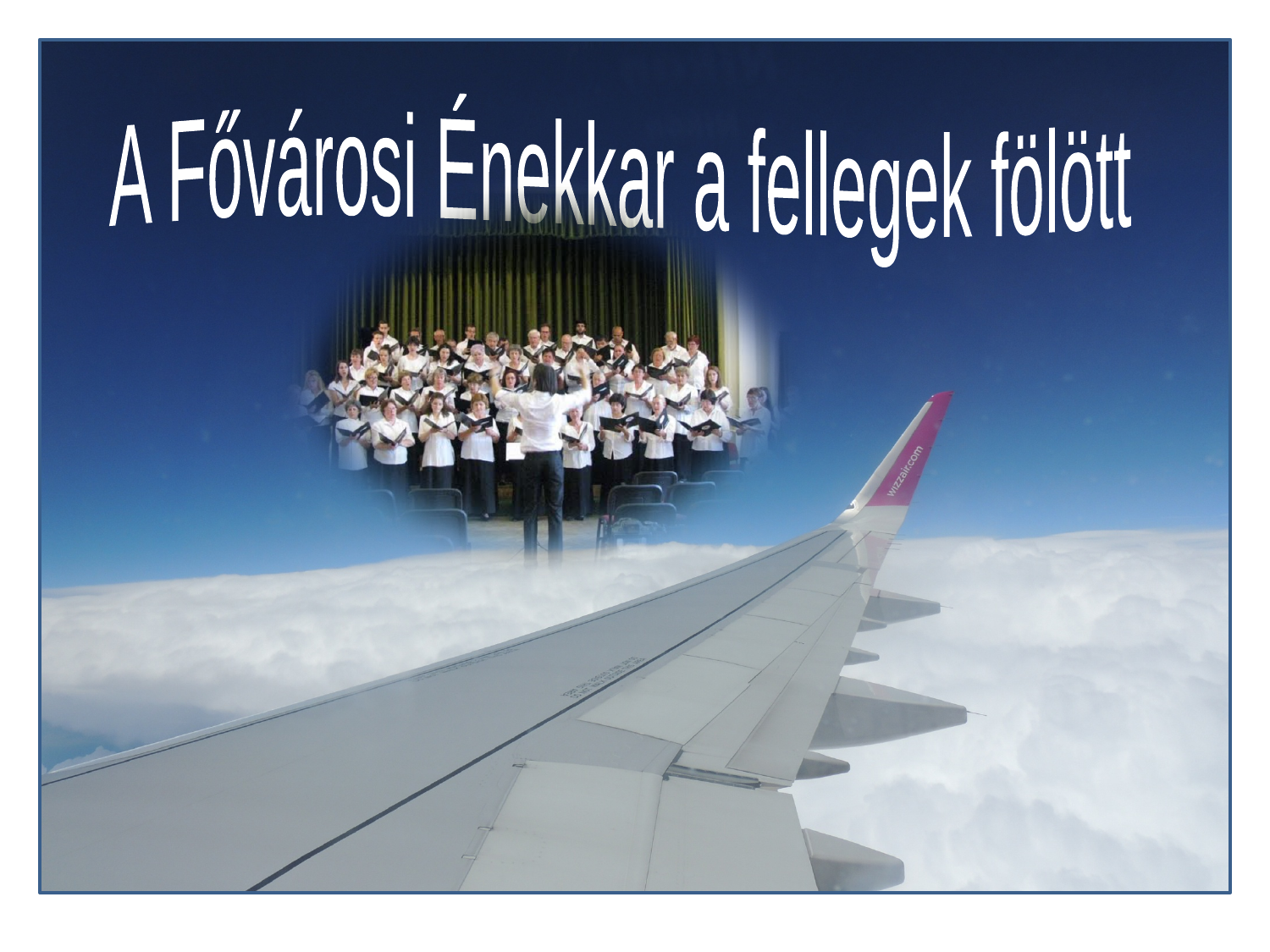

#

A Fővárosi Énekkar a fellegek fölött